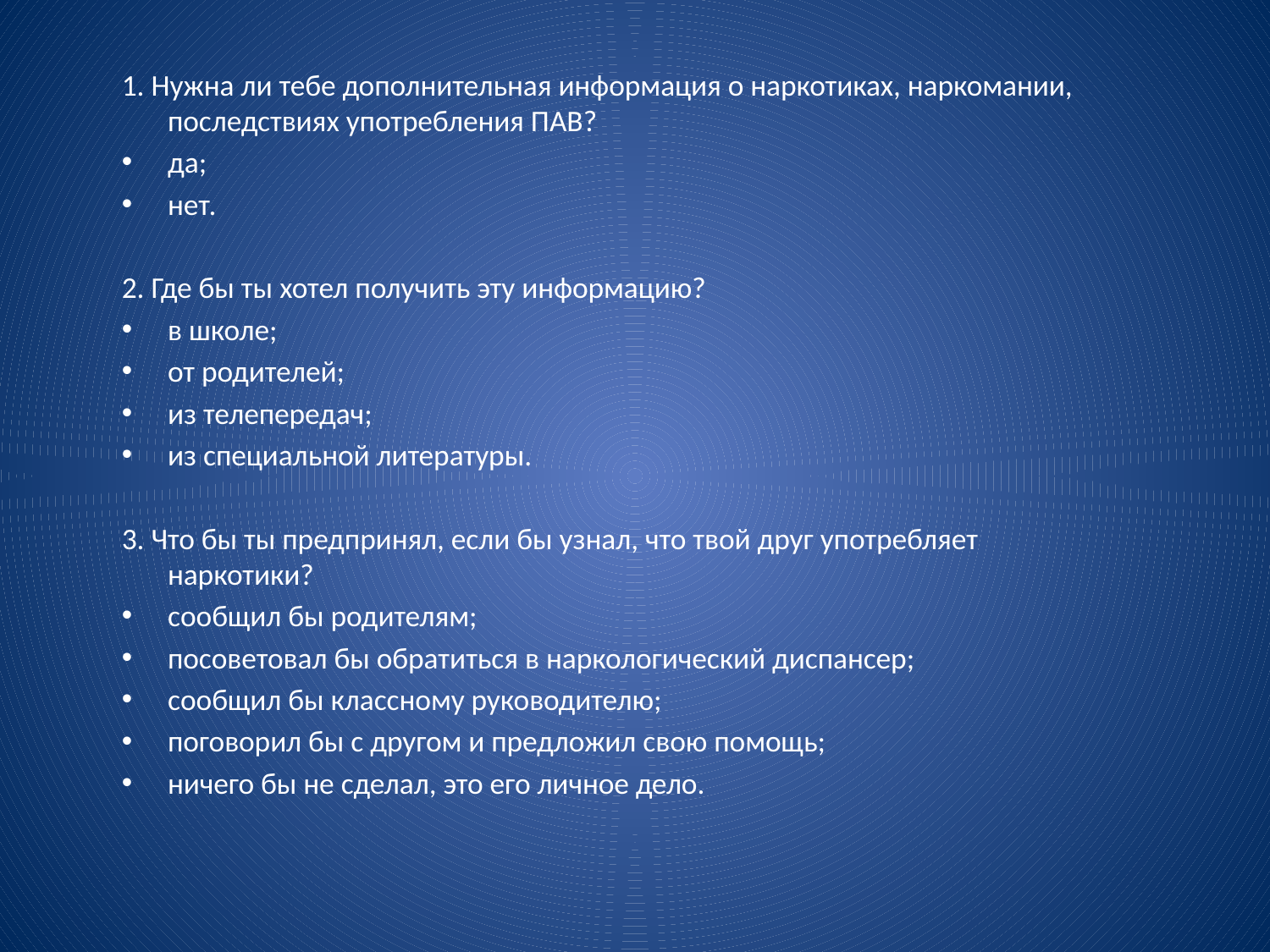

1. Нужна ли тебе дополнительная информация о наркотиках, наркомании, последствиях употребления ПАВ?
да;
нет.

2. Где бы ты хотел получить эту информацию?
в школе;
от родителей;
из телепередач;
из специальной литературы.

3. Что бы ты предпринял, если бы узнал, что твой друг употребляет наркотики?
сообщил бы родителям;
посоветовал бы обратиться в наркологический диспансер;
сообщил бы классному руководителю;
поговорил бы с другом и предложил свою помощь;
ничего бы не сделал, это его личное дело.